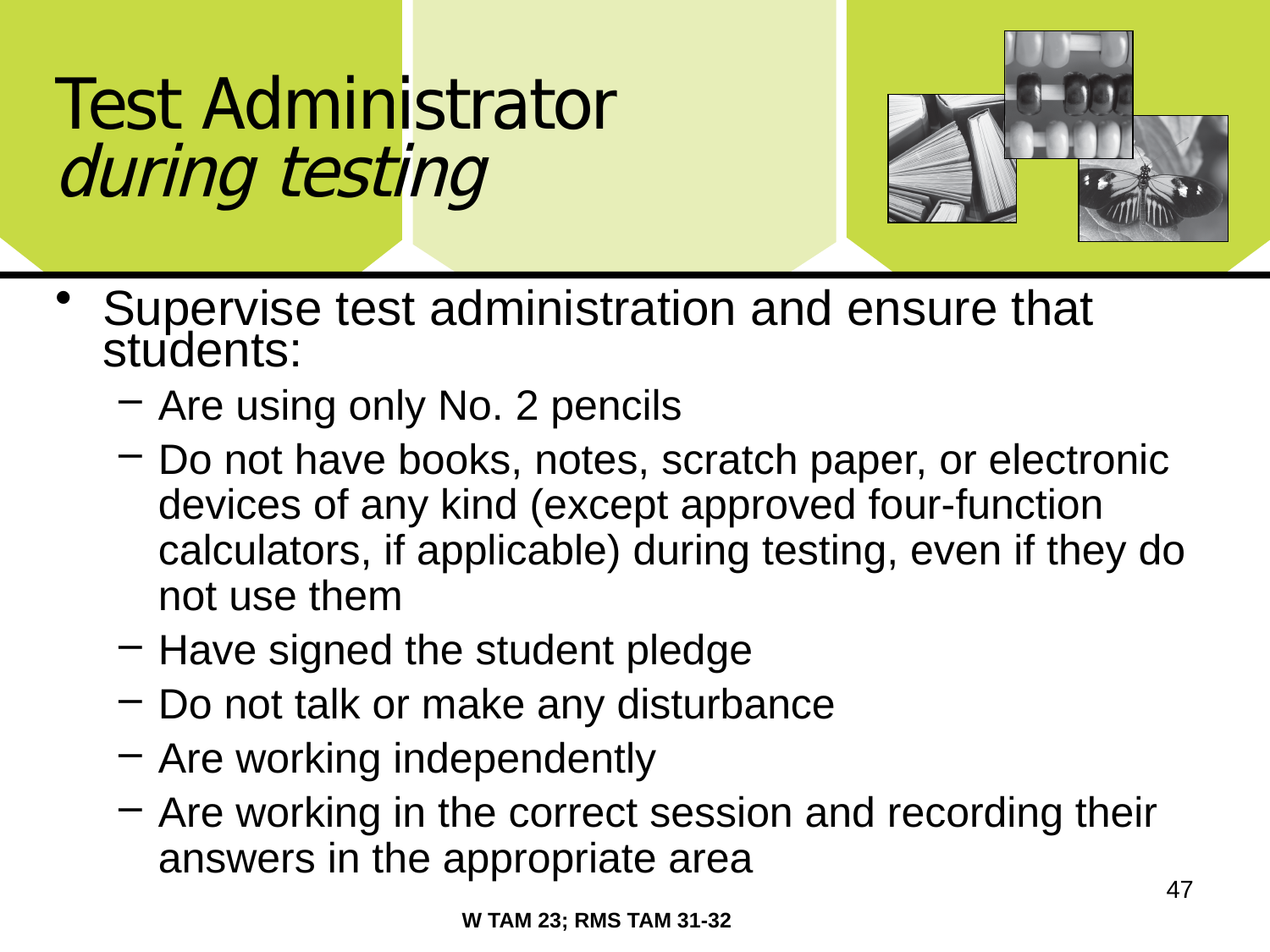

# Test Administrator during testing
Supervise test administration and ensure that students:
Are using only No. 2 pencils
Do not have books, notes, scratch paper, or electronic devices of any kind (except approved four-function calculators, if applicable) during testing, even if they do not use them
Have signed the student pledge
Do not talk or make any disturbance
Are working independently
Are working in the correct session and recording their answers in the appropriate area

47
W TAM 23; RMS TAM 31-32